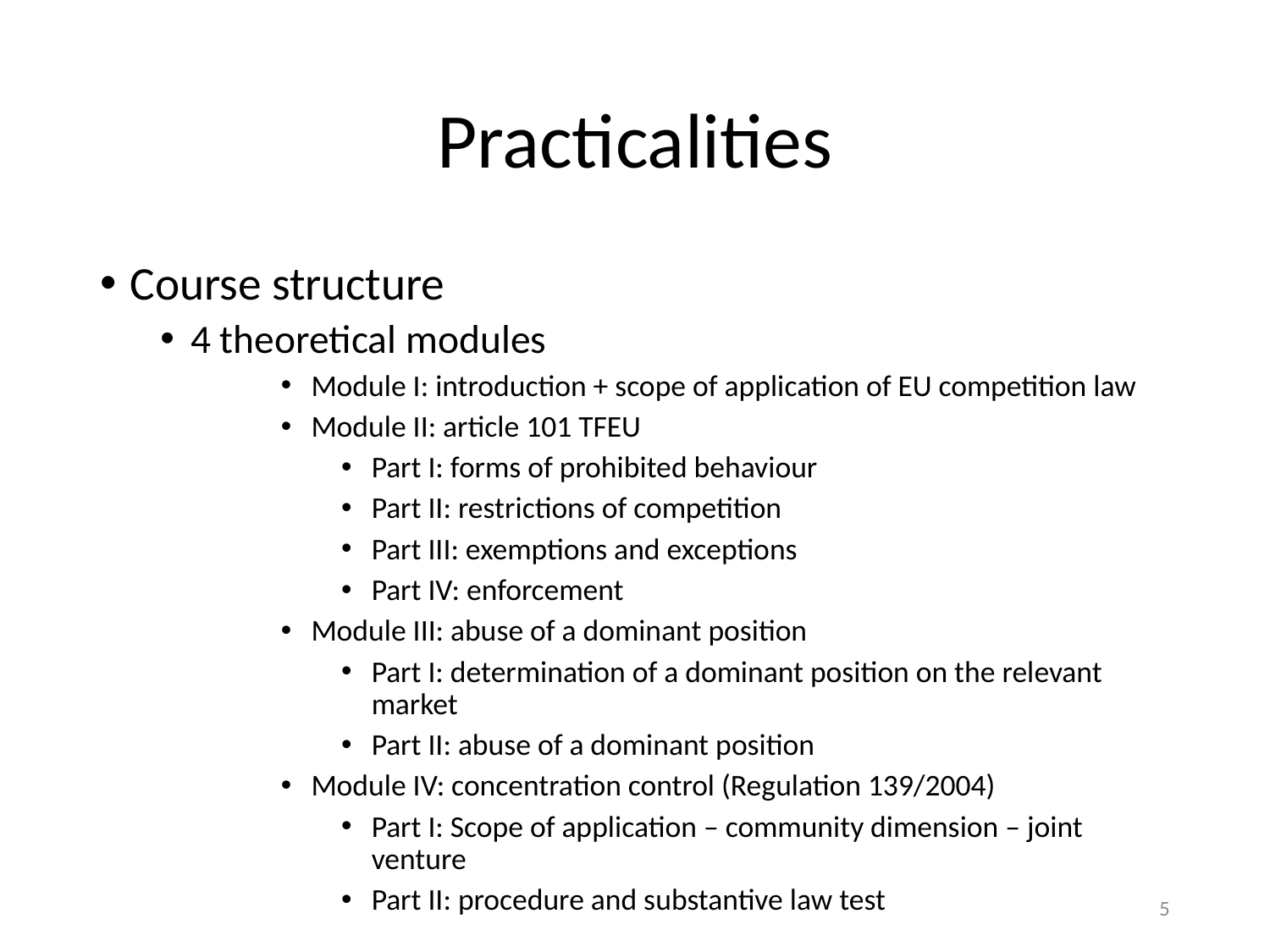

# Practicalities
Course structure
4 theoretical modules
Module I: introduction + scope of application of EU competition law
Module II: article 101 TFEU
Part I: forms of prohibited behaviour
Part II: restrictions of competition
Part III: exemptions and exceptions
Part IV: enforcement
Module III: abuse of a dominant position
Part I: determination of a dominant position on the relevant market
Part II: abuse of a dominant position
Module IV: concentration control (Regulation 139/2004)
Part I: Scope of application – community dimension – joint venture
Part II: procedure and substantive law test

5